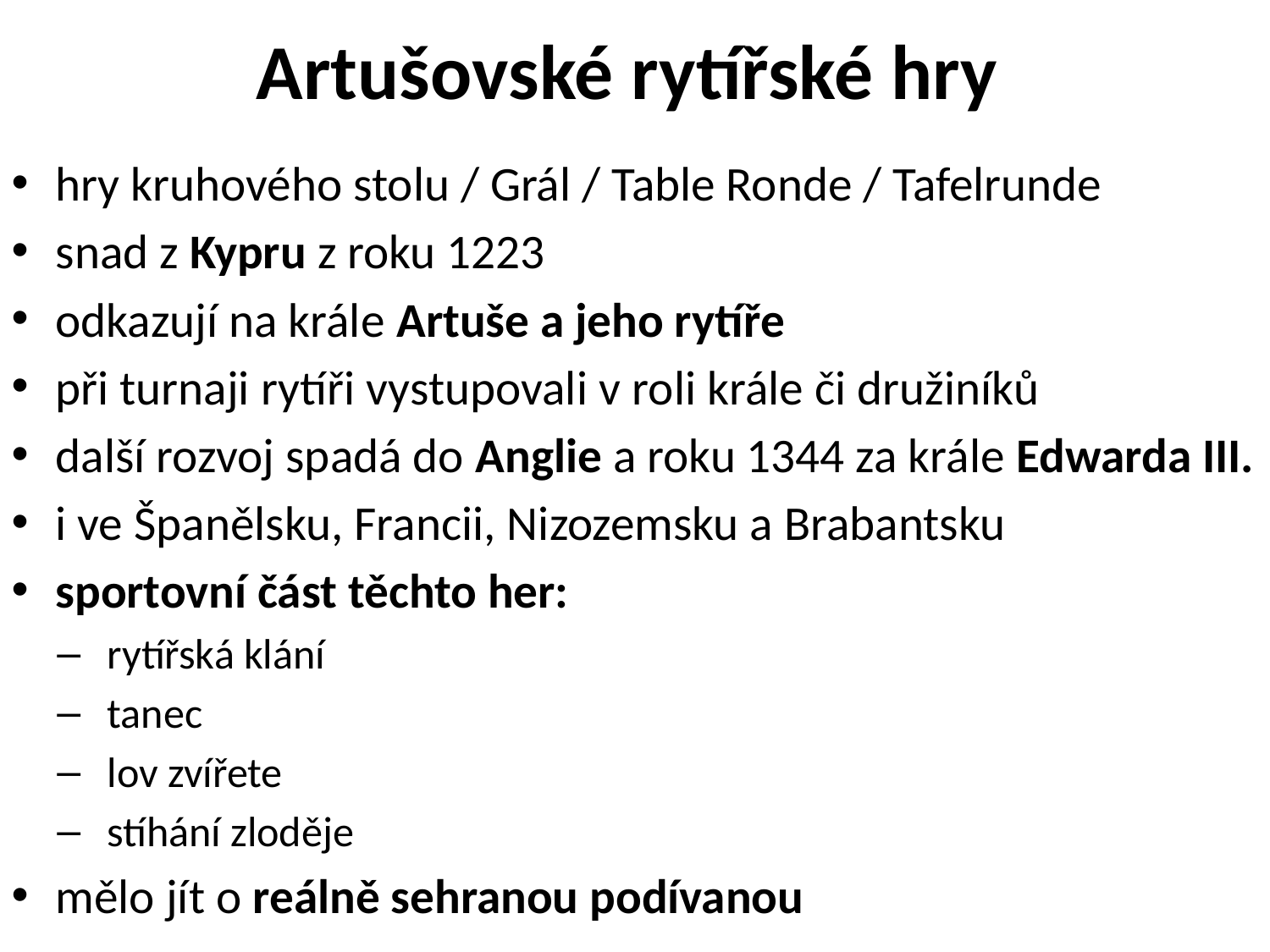

# Artušovské rytířské hry
hry kruhového stolu / Grál / Table Ronde / Tafelrunde
snad z Kypru z roku 1223
odkazují na krále Artuše a jeho rytíře
při turnaji rytíři vystupovali v roli krále či družiníků
další rozvoj spadá do Anglie a roku 1344 za krále Edwarda III.
i ve Španělsku, Francii, Nizozemsku a Brabantsku
sportovní část těchto her:
rytířská klání
tanec
lov zvířete
stíhání zloděje
mělo jít o reálně sehranou podívanou